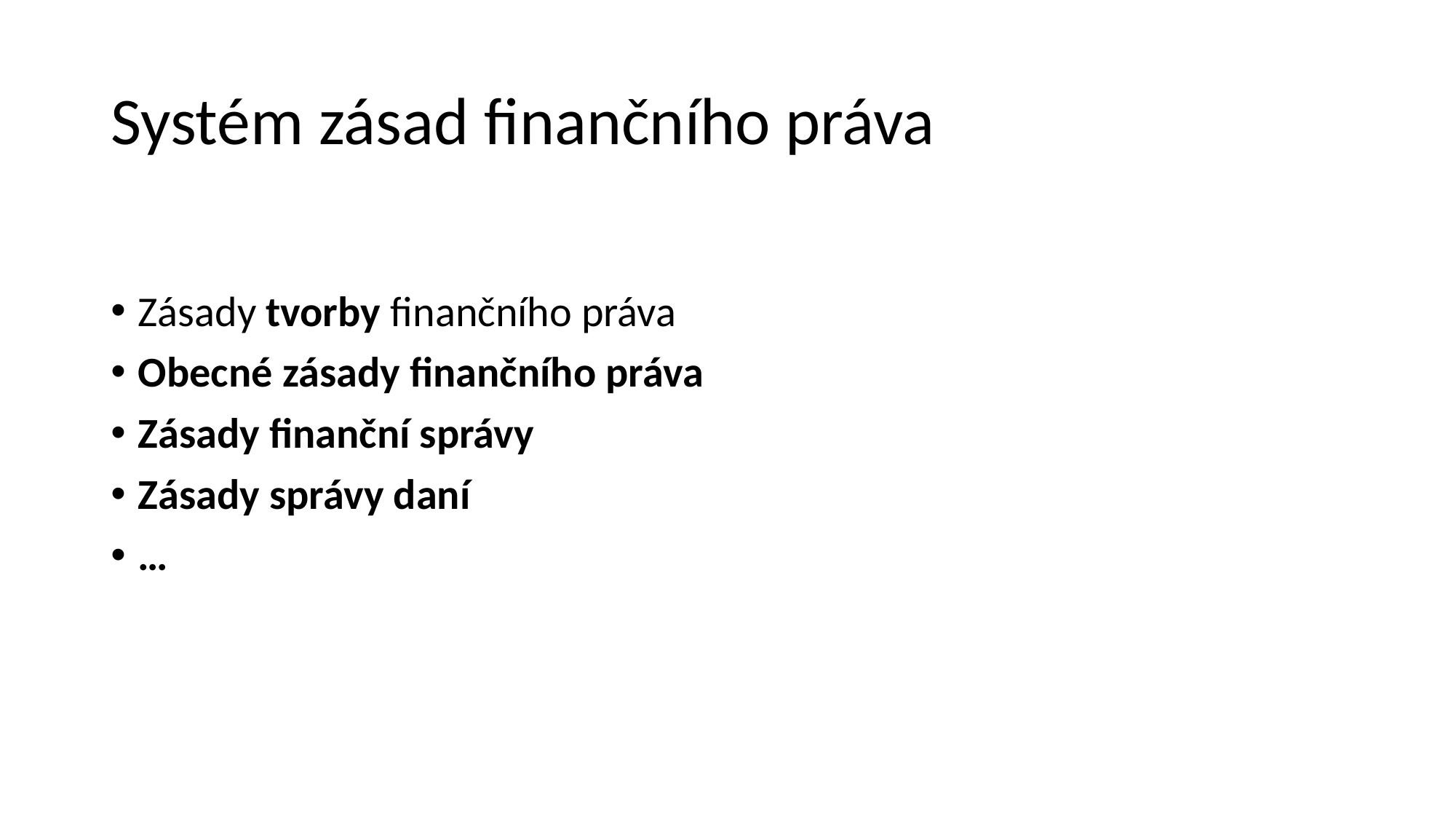

# Systém zásad finančního práva

Zásady tvorby finančního práva
Obecné zásady finančního práva
Zásady finanční správy
Zásady správy daní
…